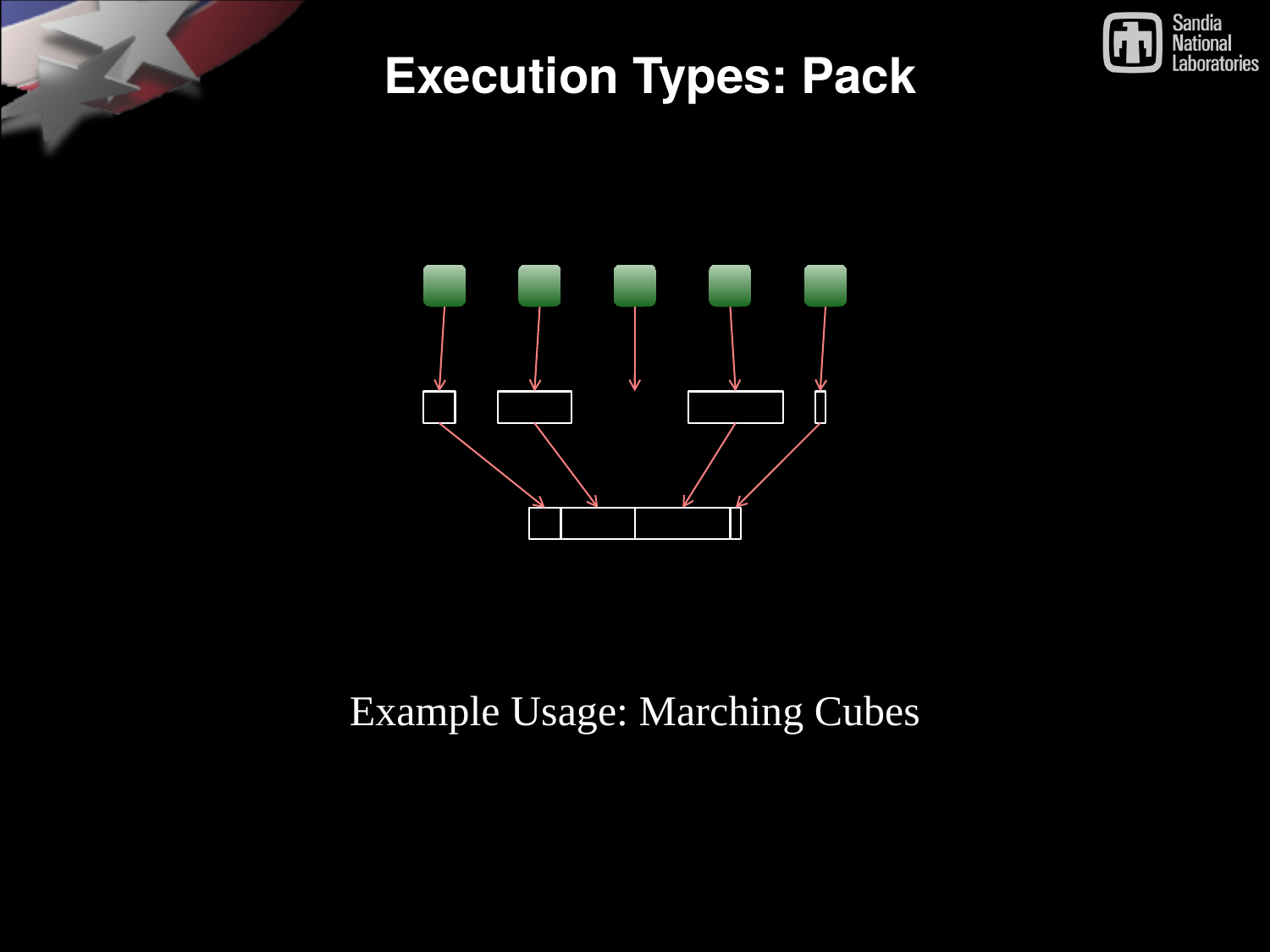

# Execution Types: Pack

Example Usage: Marching Cubes